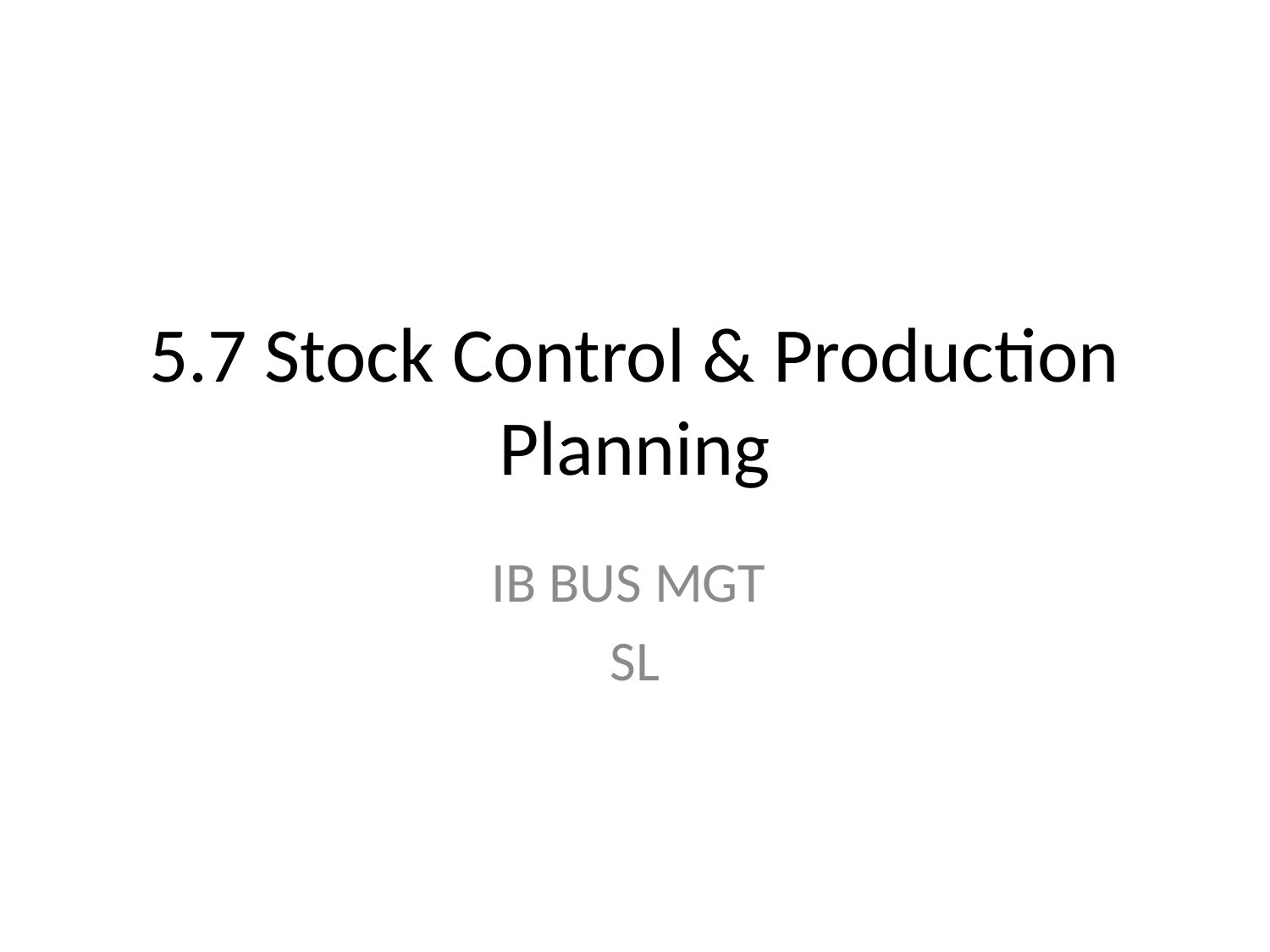

# 5.7 Stock Control & Production Planning
IB BUS MGT
SL